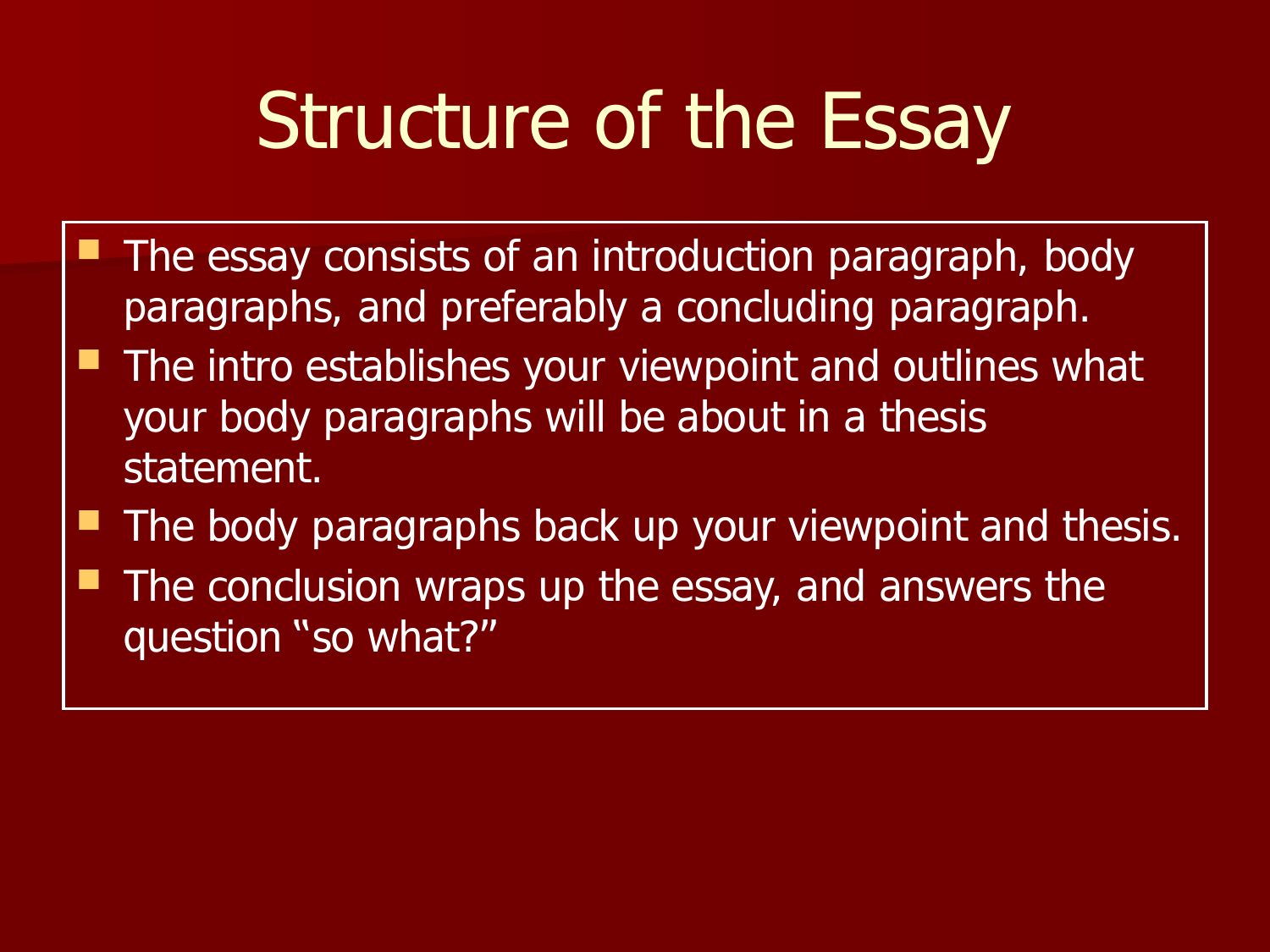

# Structure of the Essay
The essay consists of an introduction paragraph, body paragraphs, and preferably a concluding paragraph.
The intro establishes your viewpoint and outlines what your body paragraphs will be about in a thesis statement.
The body paragraphs back up your viewpoint and thesis.
The conclusion wraps up the essay, and answers the question “so what?”